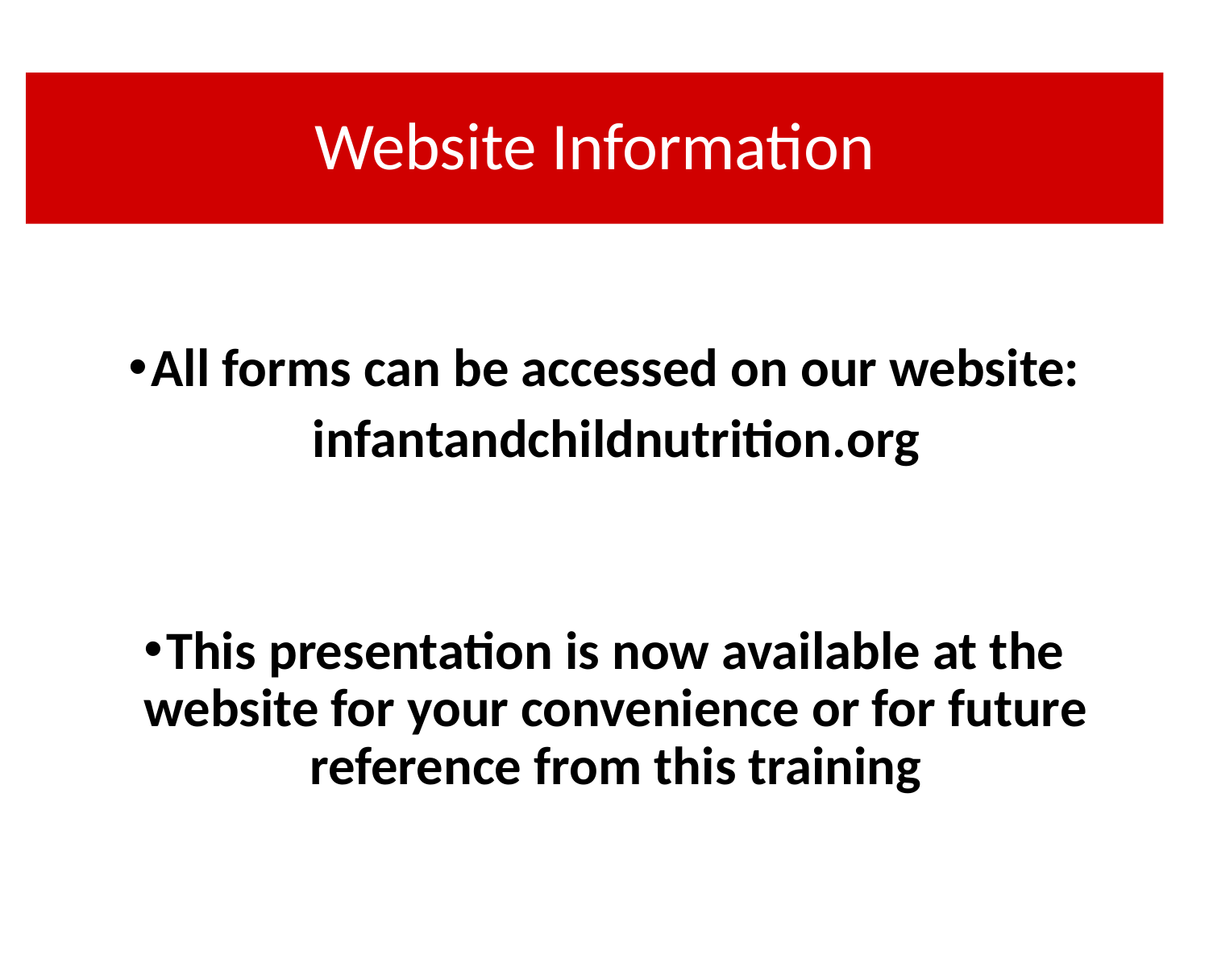

# Website Information

All forms can be accessed on our website:
  infantandchildnutrition.org

This presentation is now available at the website for your convenience or for future reference from this training